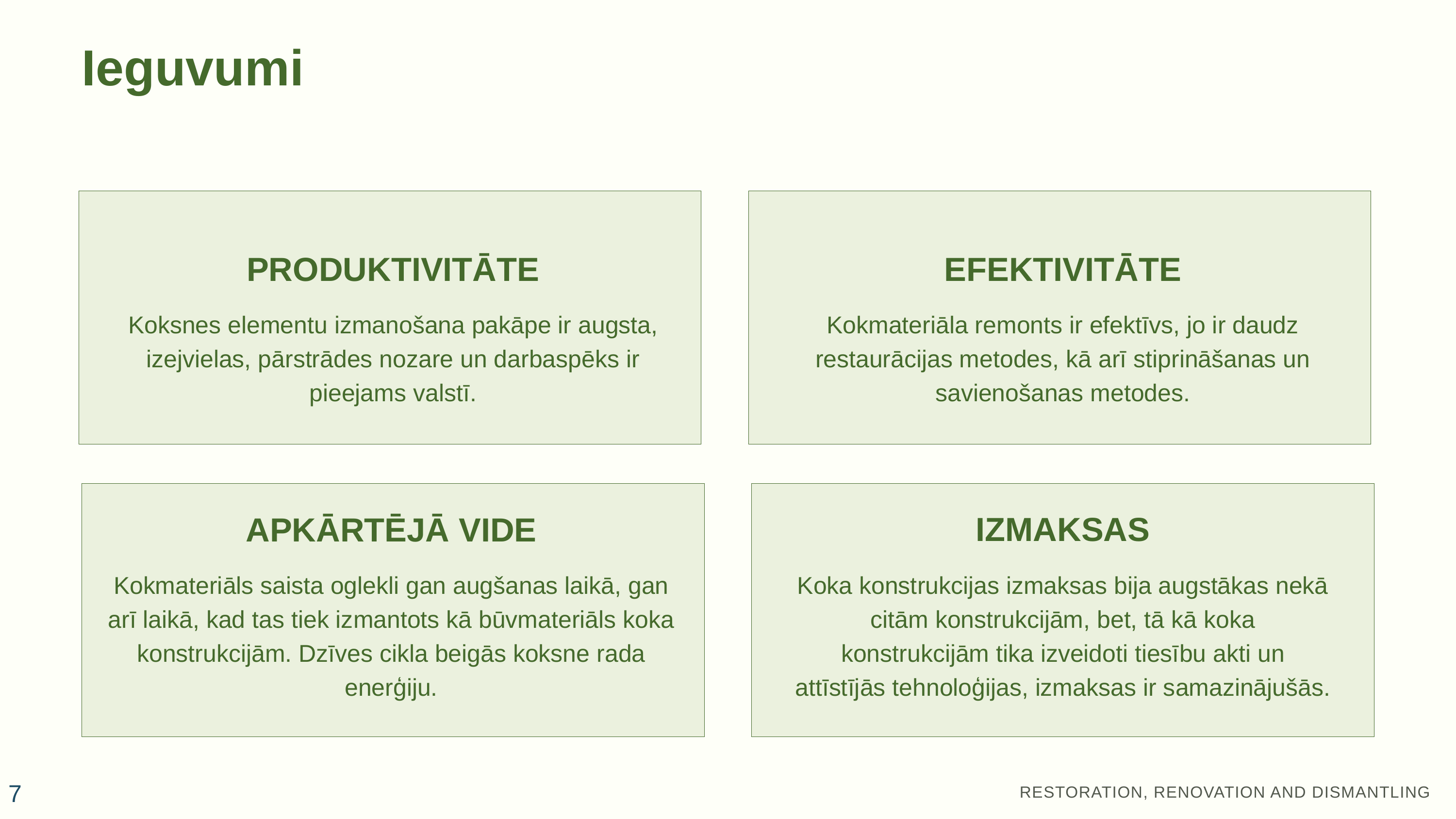

Ieguvumi

PRODUKTIVITĀTE
Koksnes elementu izmanošana pakāpe ir augsta, izejvielas, pārstrādes nozare un darbaspēks ir pieejams valstī.
EFEKTIVITĀTE
Kokmateriāla remonts ir efektīvs, jo ir daudz restaurācijas metodes, kā arī stiprināšanas un savienošanas metodes.

IZMAKSAS
Koka konstrukcijas izmaksas bija augstākas nekā citām konstrukcijām, bet, tā kā koka konstrukcijām tika izveidoti tiesību akti un attīstījās tehnoloģijas, izmaksas ir samazinājušās.
APKĀRTĒJĀ VIDE
Kokmateriāls saista oglekli gan augšanas laikā, gan arī laikā, kad tas tiek izmantots kā būvmateriāls koka konstrukcijām. Dzīves cikla beigās koksne rada enerģiju.
7